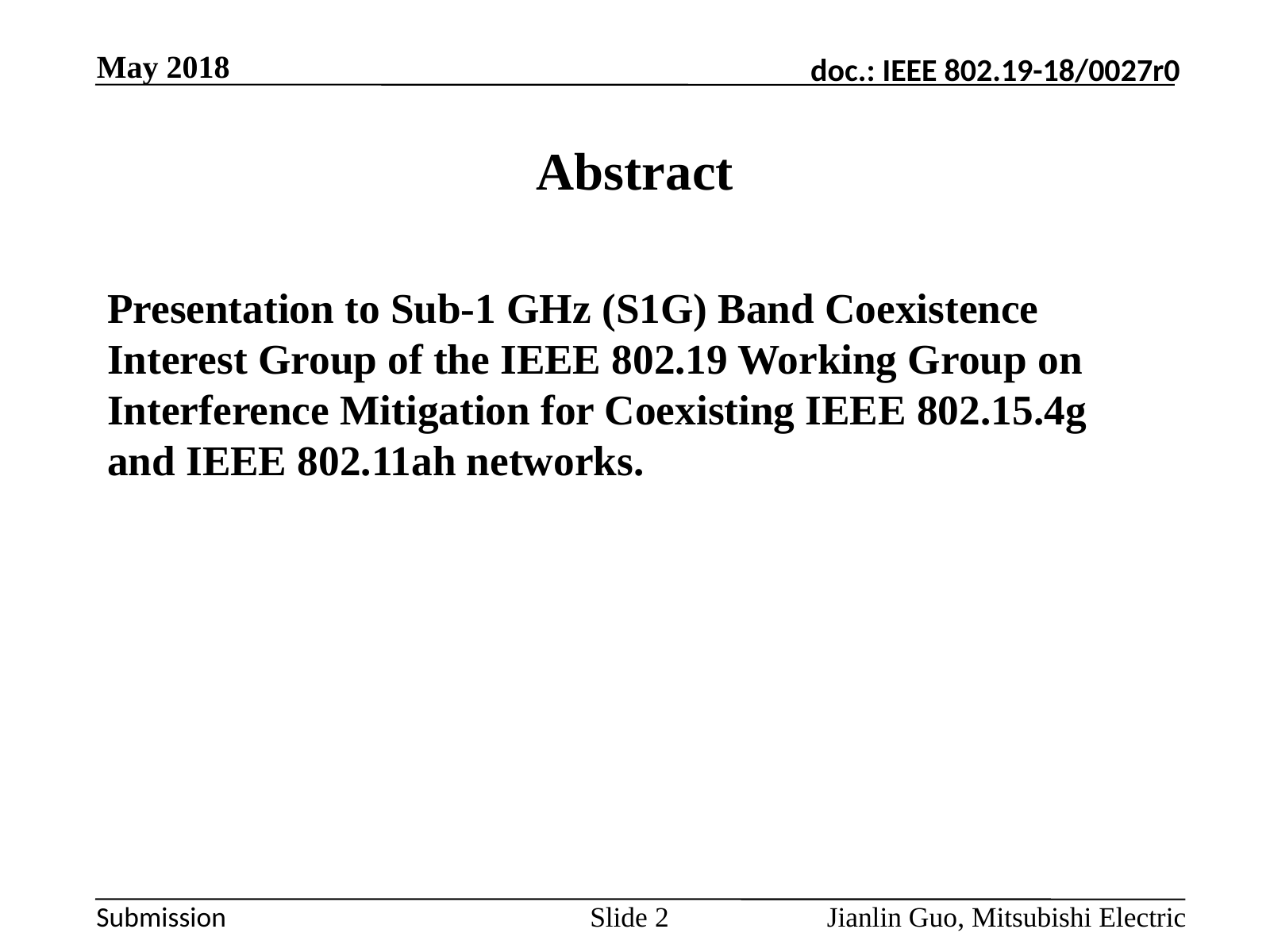

May 2018
# Abstract
Presentation to Sub-1 GHz (S1G) Band Coexistence Interest Group of the IEEE 802.19 Working Group on Interference Mitigation for Coexisting IEEE 802.15.4g and IEEE 802.11ah networks.

Jianlin Guo, Mitsubishi Electric
Slide 2